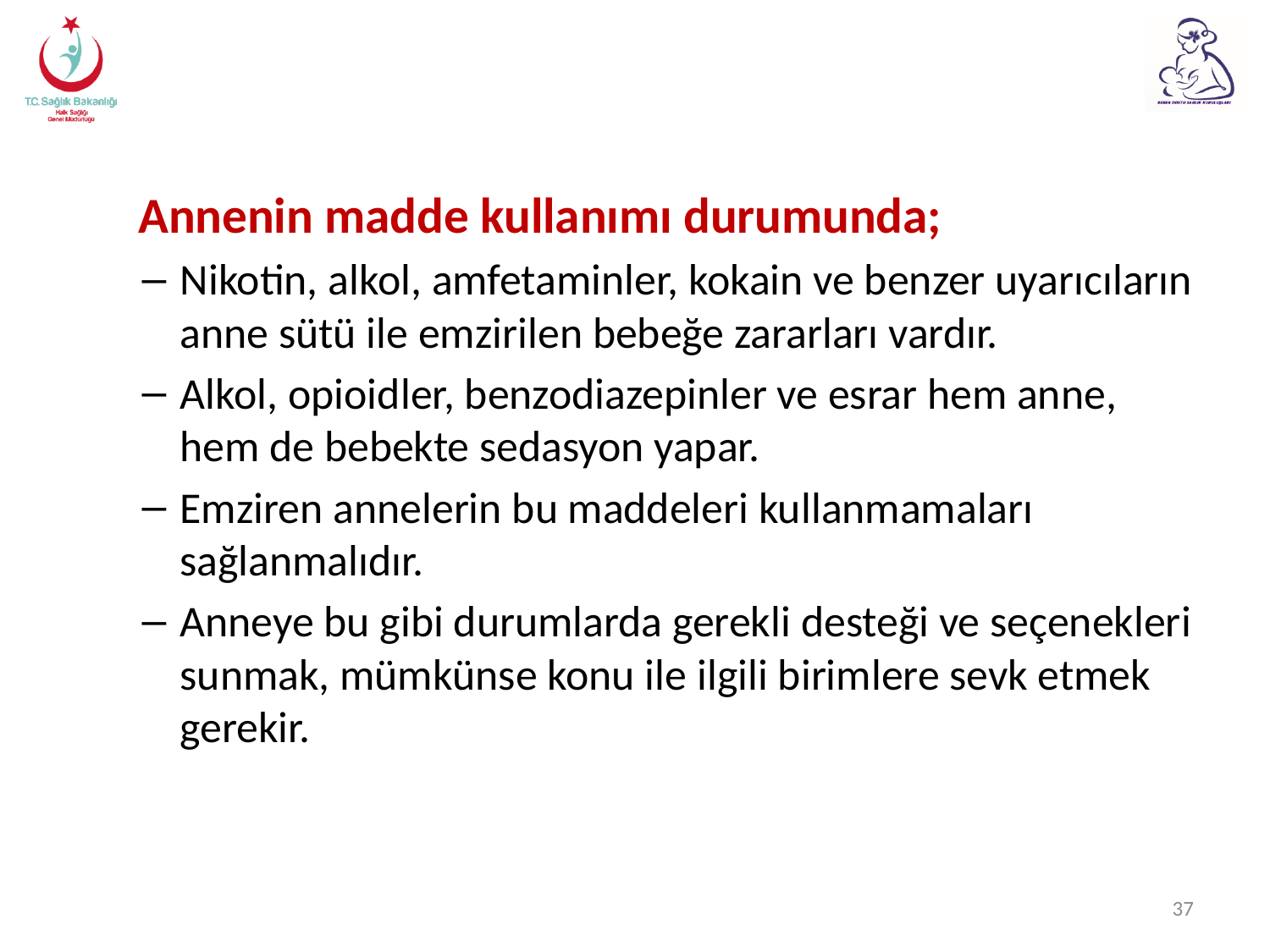

Annenin madde kullanımı durumunda;
Nikotin, alkol, amfetaminler, kokain ve benzer uyarıcıların anne sütü ile emzirilen bebeğe zararları vardır.
Alkol, opioidler, benzodiazepinler ve esrar hem anne, hem de bebekte sedasyon yapar.
Emziren annelerin bu maddeleri kullanmamaları sağlanmalıdır.
Anneye bu gibi durumlarda gerekli desteği ve seçenekleri sunmak, mümkünse konu ile ilgili birimlere sevk etmek gerekir.
37